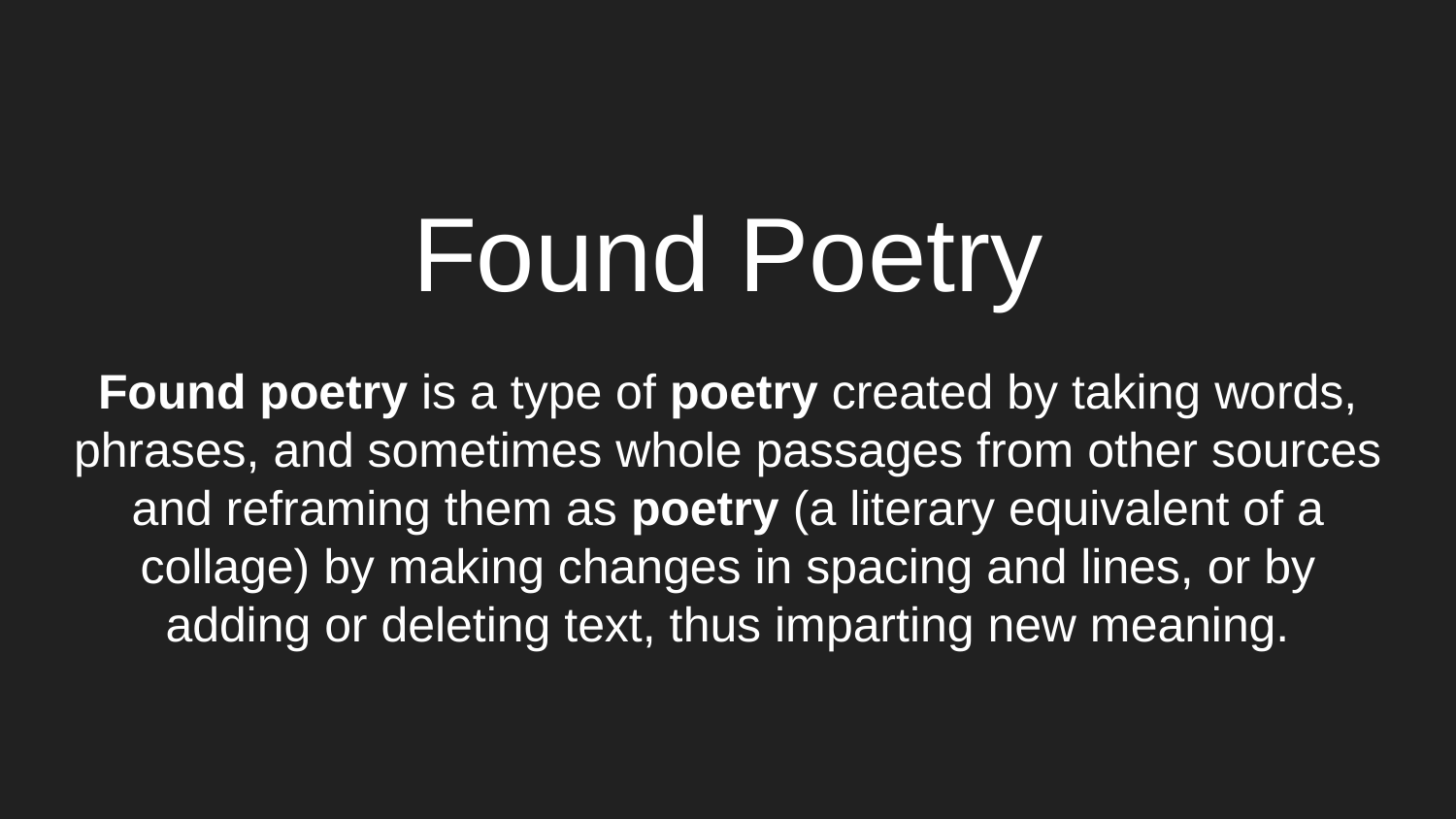

# Found Poetry
Found poetry is a type of poetry created by taking words, phrases, and sometimes whole passages from other sources and reframing them as poetry (a literary equivalent of a collage) by making changes in spacing and lines, or by adding or deleting text, thus imparting new meaning.